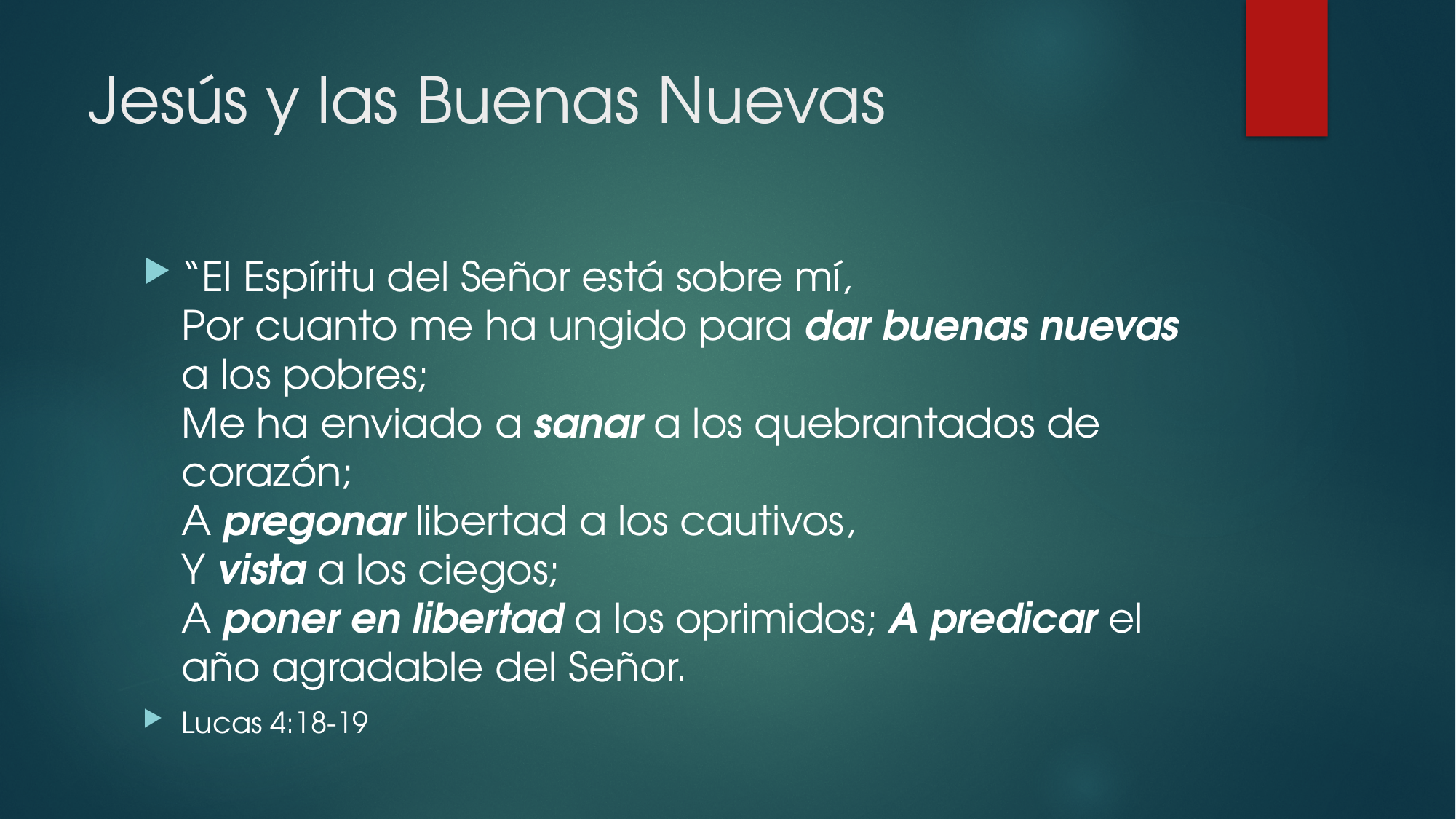

# Jesús y las Buenas Nuevas
“El Espíritu del Señor está sobre mí,
Por cuanto me ha ungido para dar buenas nuevas a los pobres;
Me ha enviado a sanar a los quebrantados de corazón;
A pregonar libertad a los cautivos,
Y vista a los ciegos;
A poner en libertad a los oprimidos; A predicar el año agradable del Señor.
Lucas 4:18-19